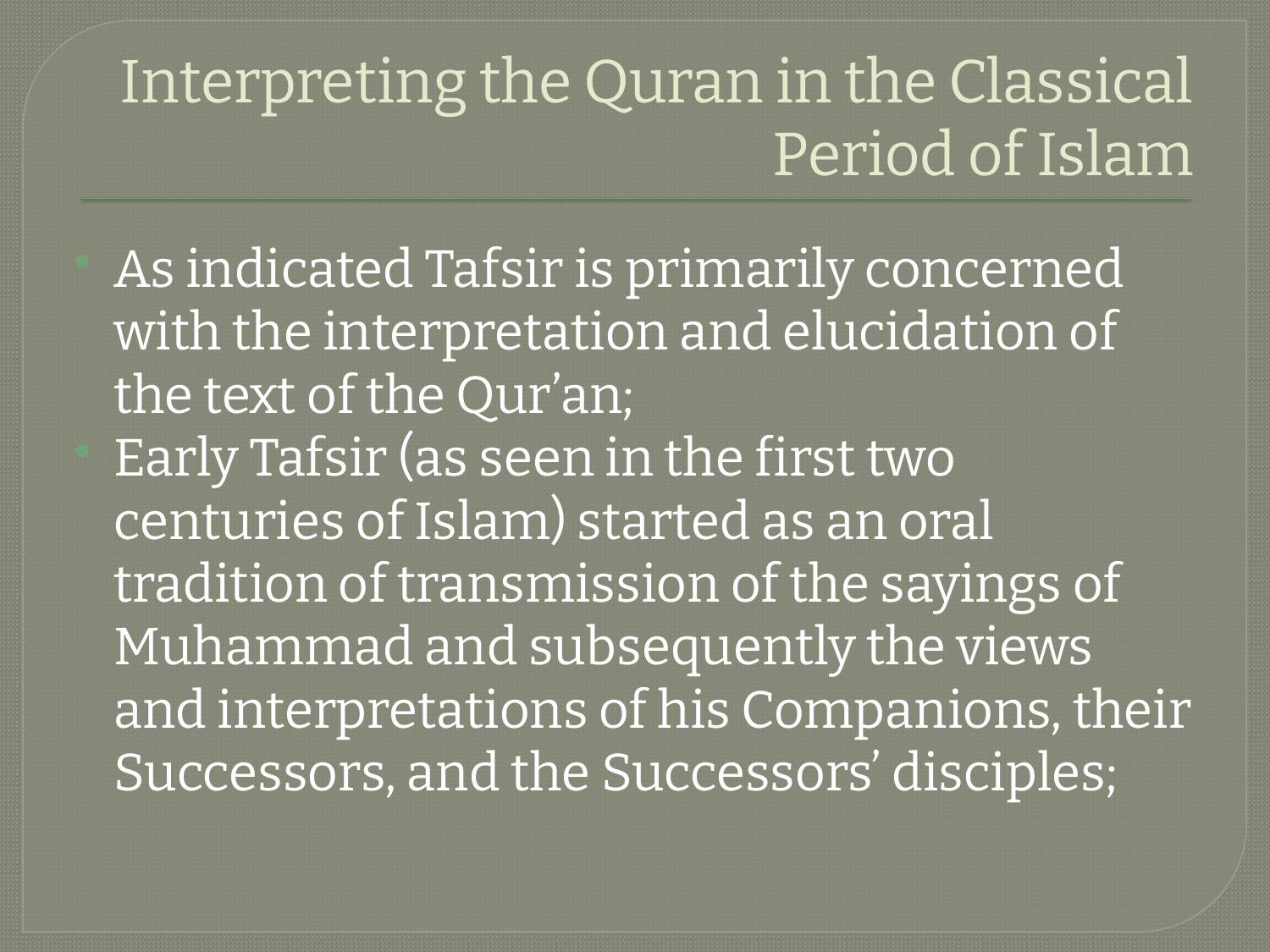

# Interpreting the Quran in the Classical Period of Islam
As indicated Tafsir is primarily concerned with the interpretation and elucidation of the text of the Qur’an;
Early Tafsir (as seen in the first two centuries of Islam) started as an oral tradition of transmission of the sayings of Muhammad and subsequently the views and interpretations of his Companions, their Successors, and the Successors’ disciples;